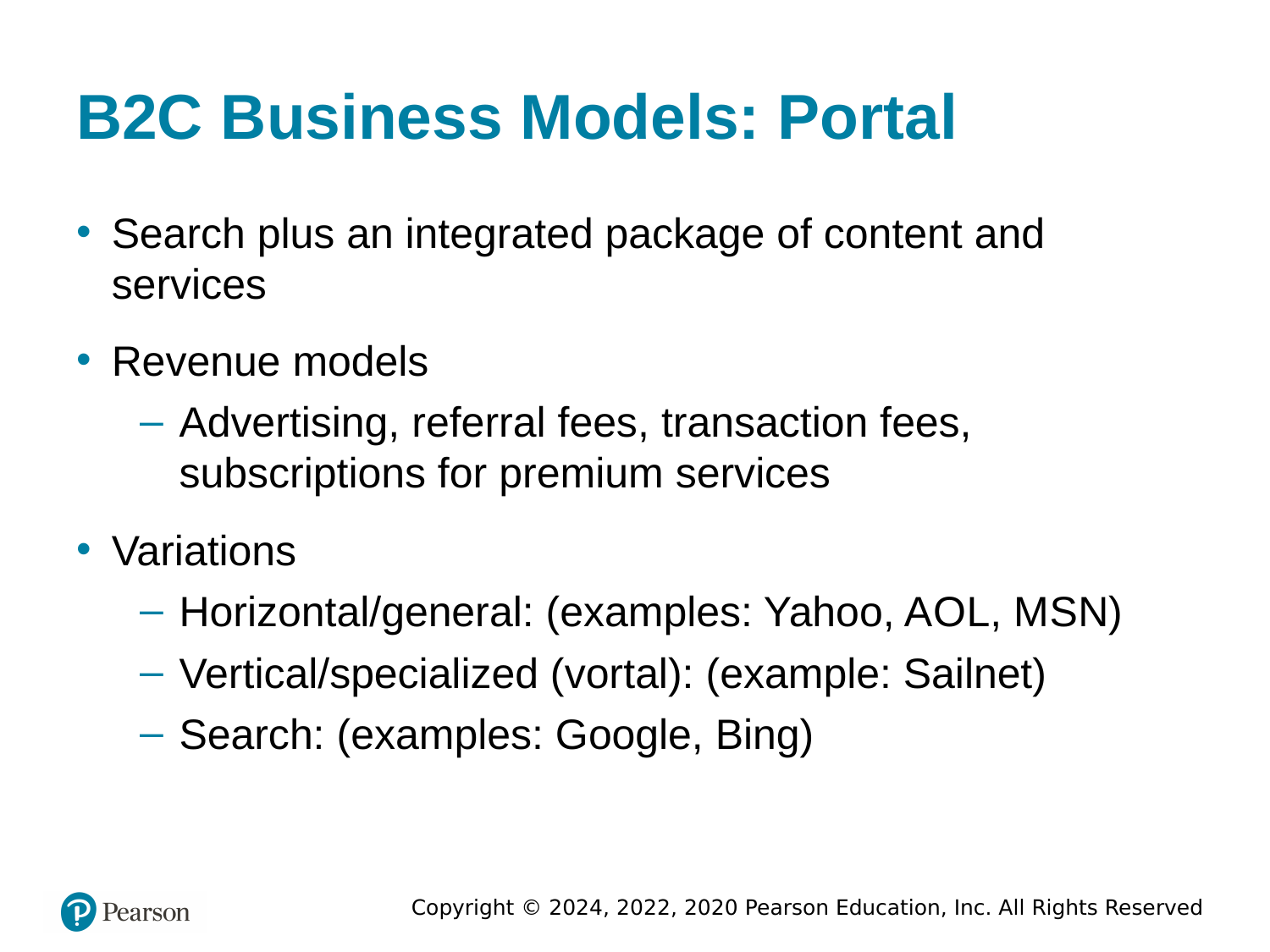

# B2C Business Models: Portal
Search plus an integrated package of content and services
Revenue models
Advertising, referral fees, transaction fees, subscriptions for premium services
Variations
Horizontal/general: (examples: Yahoo, A O L, M S N)
Vertical/specialized (vortal): (example: Sailnet)
Search: (examples: Google, Bing)